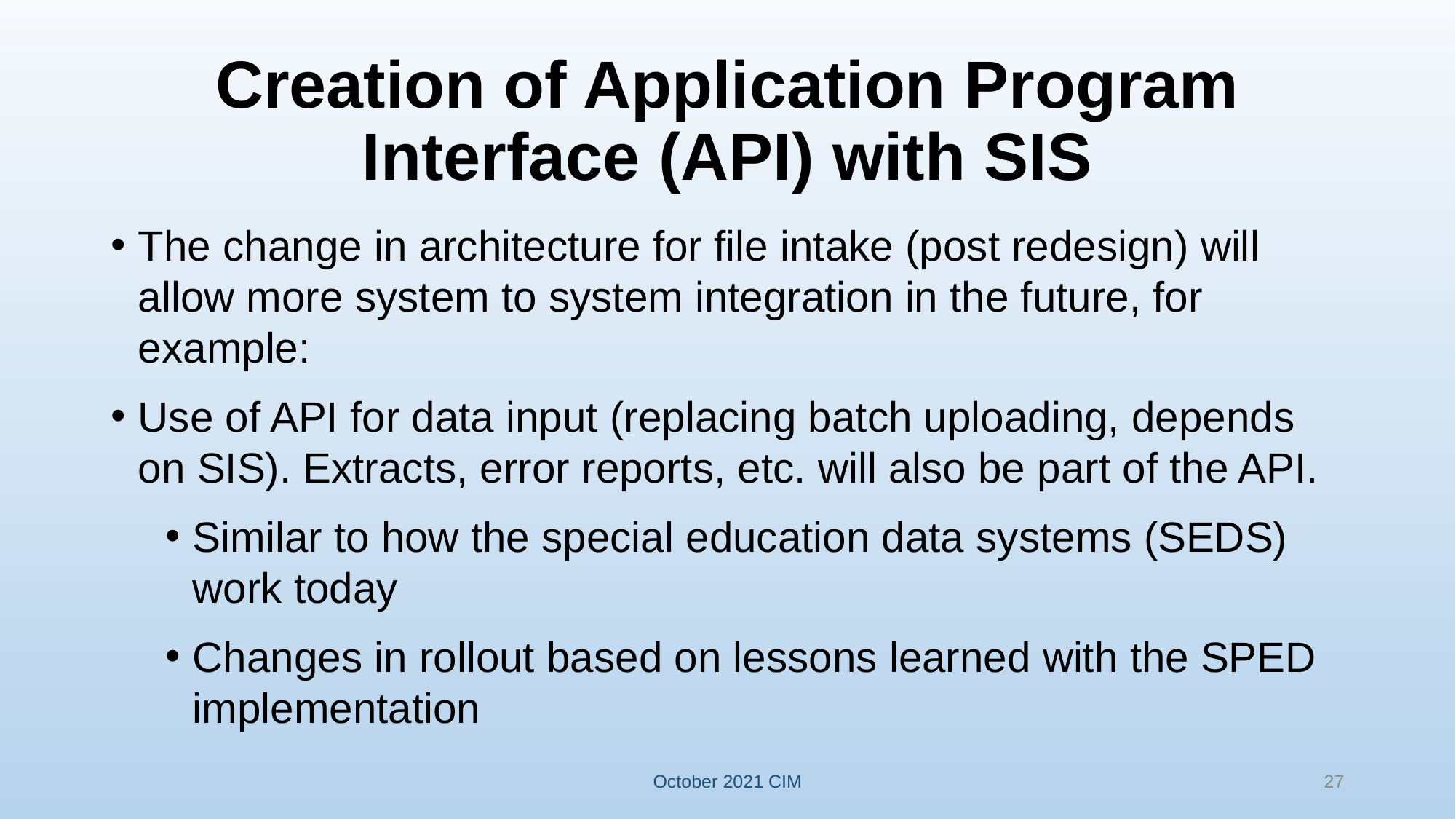

# Creation of Application Program Interface (API) with SIS
The change in architecture for file intake (post redesign) will allow more system to system integration in the future, for example:
Use of API for data input (replacing batch uploading, depends on SIS). Extracts, error reports, etc. will also be part of the API.
Similar to how the special education data systems (SEDS) work today
Changes in rollout based on lessons learned with the SPED implementation
October 2021 CIM
27